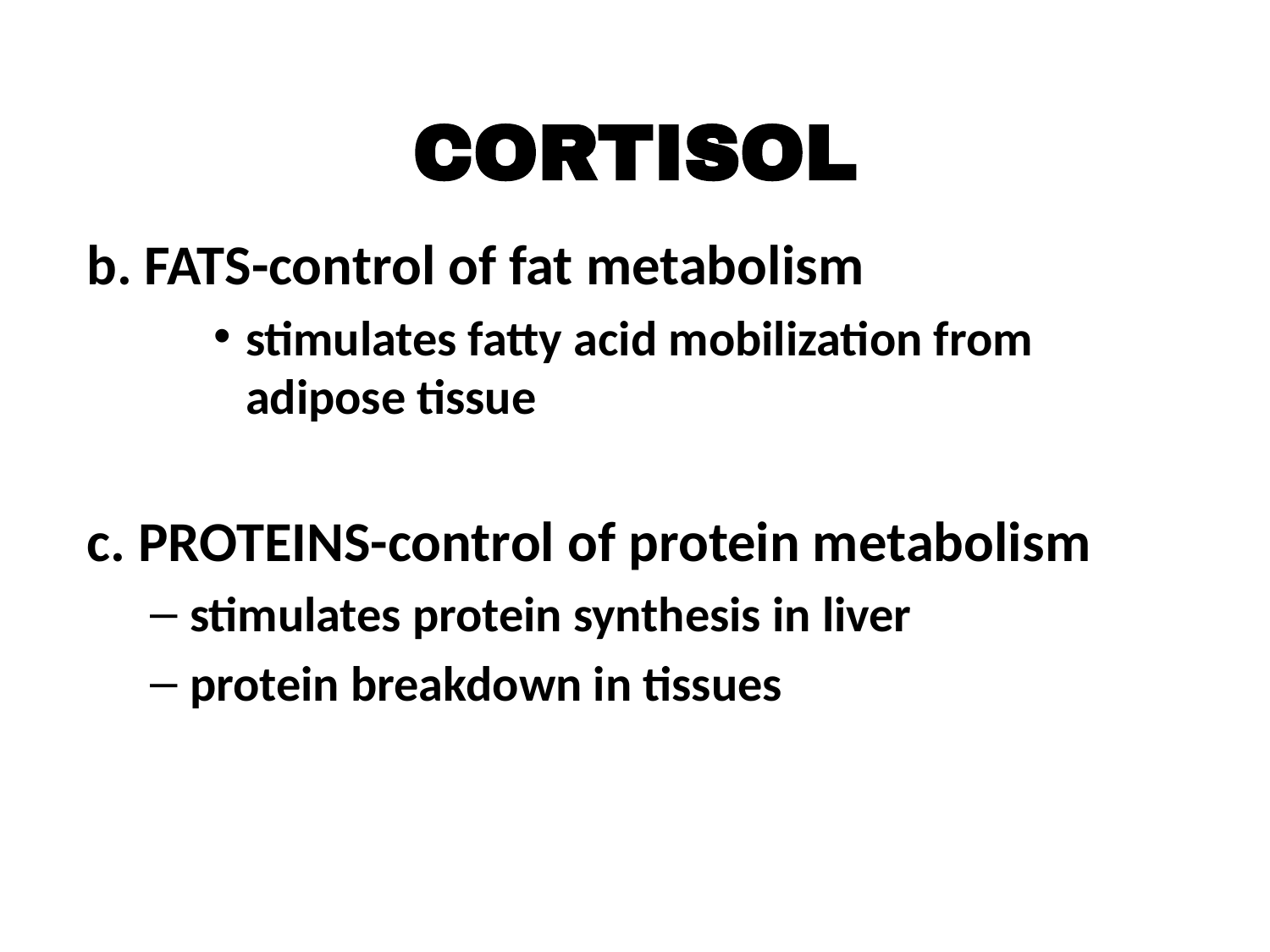

# CORTISOL
b. FATS-control of fat metabolism
stimulates fatty acid mobilization from adipose tissue

c. PROTEINS-control of protein metabolism
stimulates protein synthesis in liver
protein breakdown in tissues